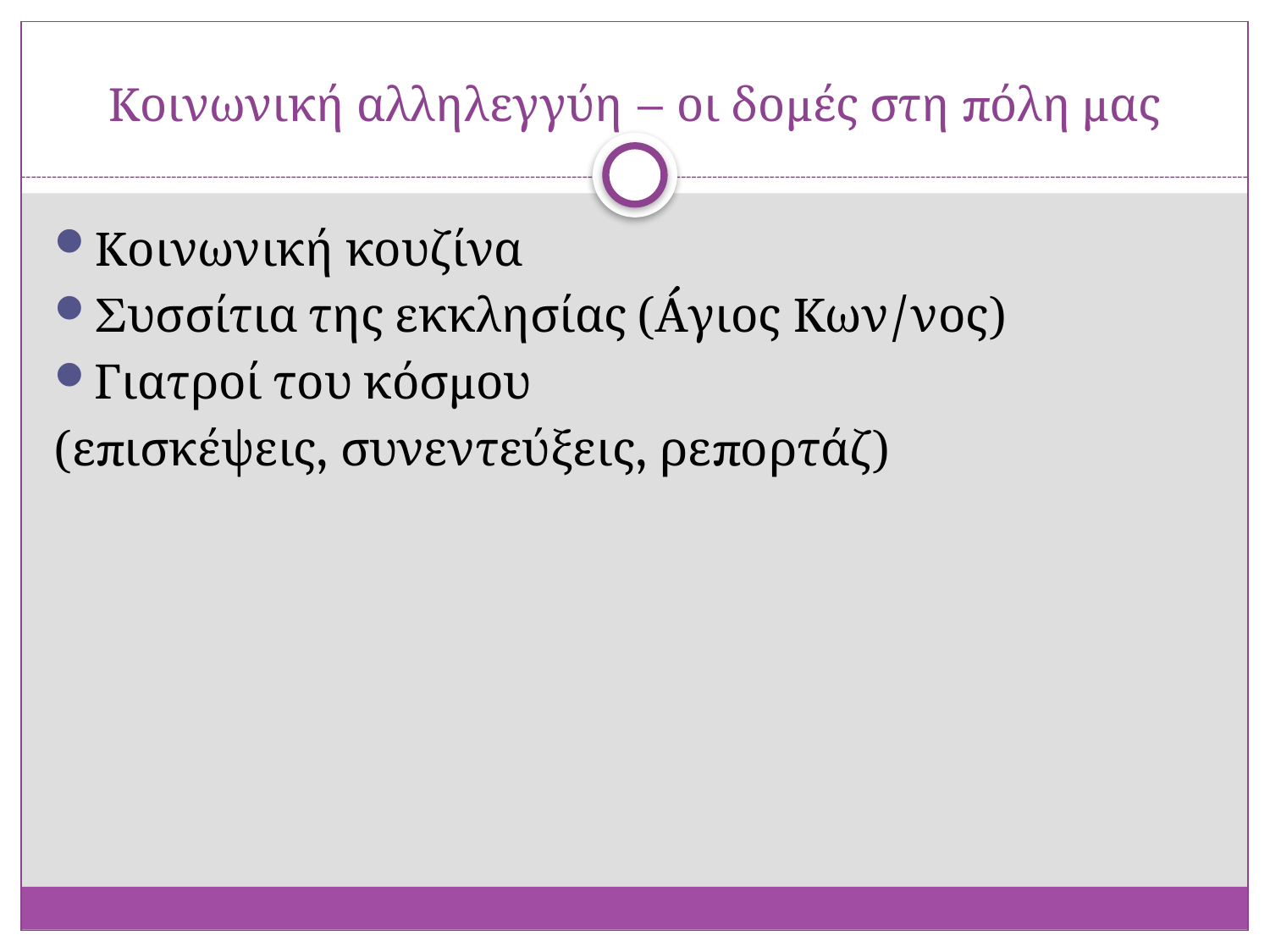

# Κοινωνική αλληλεγγύη – οι δομές στη πόλη μας
Κοινωνική κουζίνα
Συσσίτια της εκκλησίας (Άγιος Κων/νος)
Γιατροί του κόσμου
(επισκέψεις, συνεντεύξεις, ρεπορτάζ)